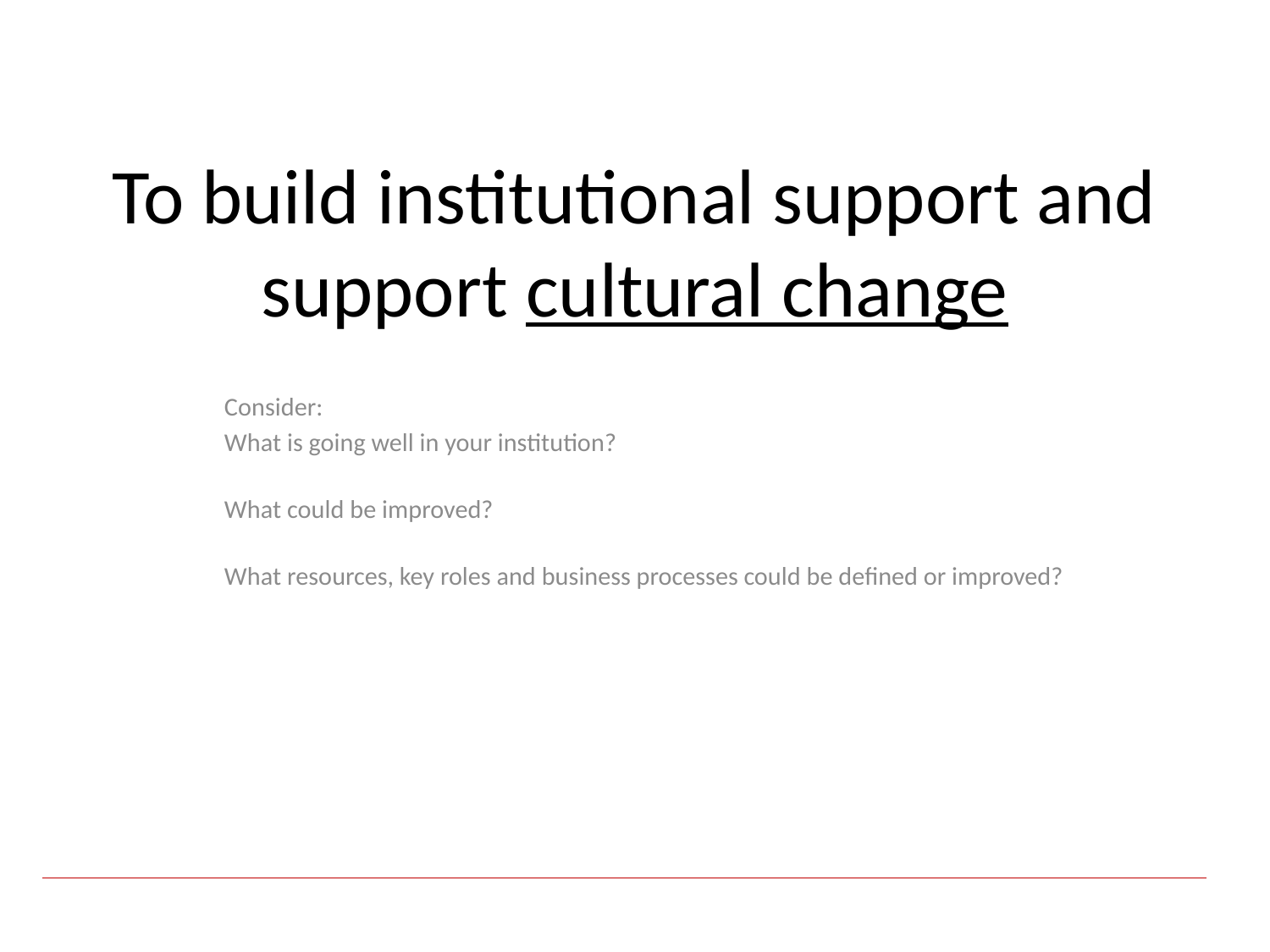

# To build institutional support and support cultural change

Consider:
What is going well in your institution?
What could be improved?
What resources, key roles and business processes could be defined or improved?